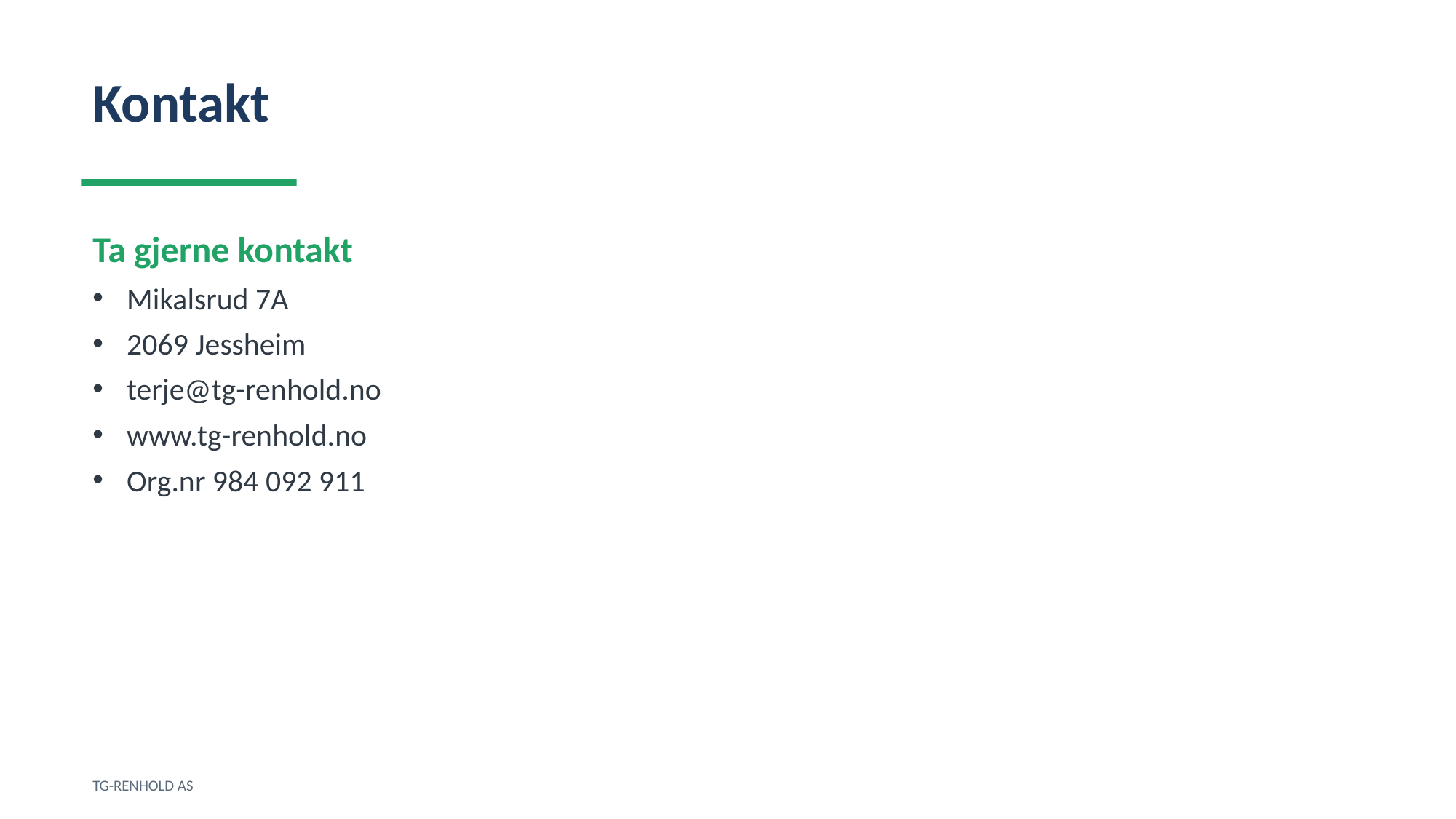

Kontakt

Ta gjerne kontakt
Mikalsrud 7A
2069 Jessheim
terje@tg-renhold.no
www.tg-renhold.no
Org.nr 984 092 911
TG-RENHOLD AS